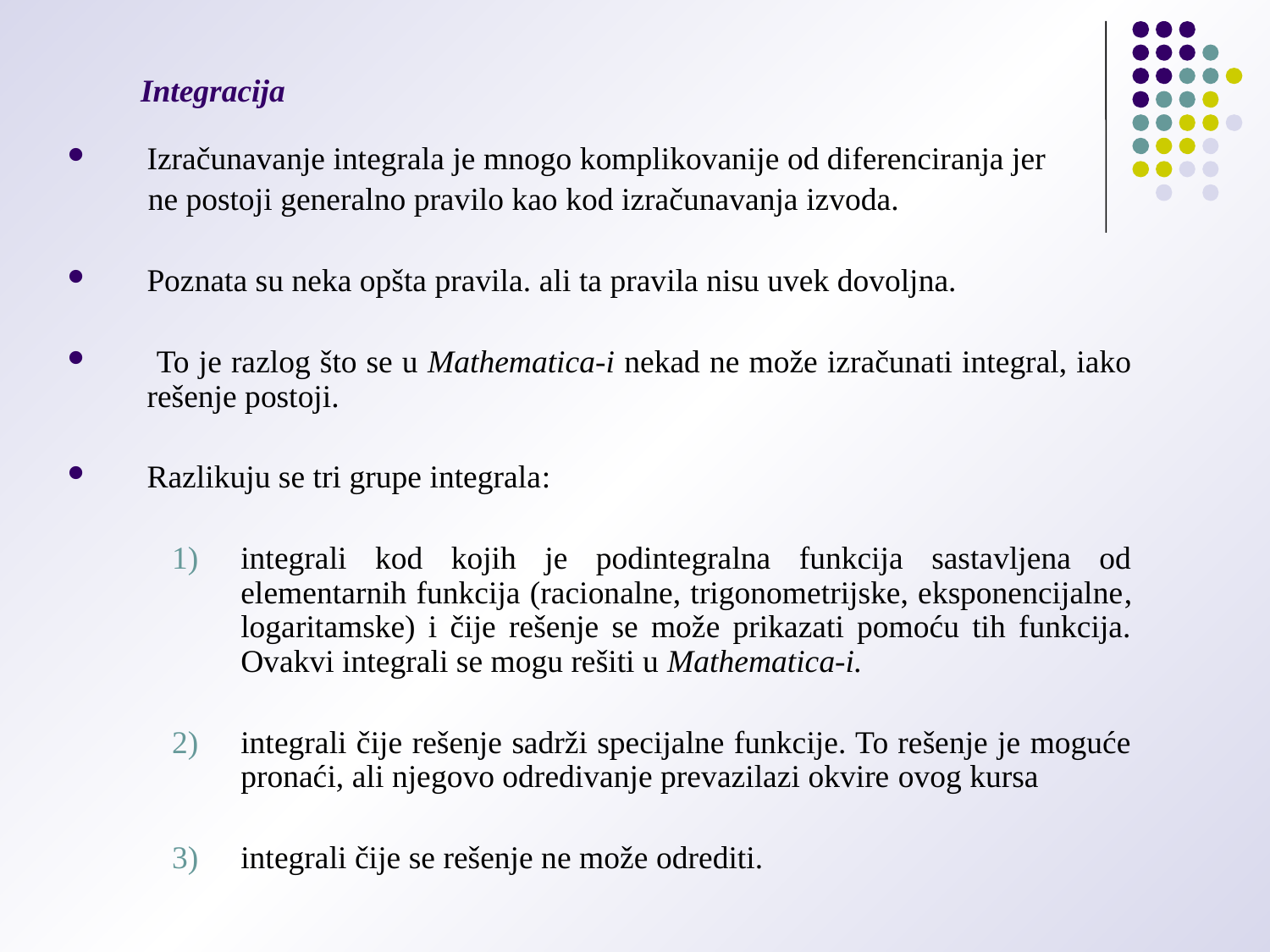

# Integracija
Izračunavanje integrala je mnogo komplikovanije od diferenciranja jer
          ne postoji generalno pravilo kao kod izračunavanja izvoda.

Poznata su neka opšta pravila. ali ta pravila nisu uvek dovoljna.

 To je razlog što se u Mathematica-i nekad ne može izračunati integral, iako rešenje postoji.

Razlikuju se tri grupe integrala:

integrali kod kojih je podintegralna funkcija sastavljena od elementarnih funkcija (racionalne, trigonometrijske, eksponencijalne, logaritamske) i čije rešenje se može prikazati pomoću tih funkcija. Ovakvi integrali se mogu rešiti u Mathematica-i.

integrali čije rešenje sadrži specijalne funkcije. To rešenje je moguće pronaći, ali njegovo odredivanje prevazilazi okvire ovog kursa

integrali čije se rešenje ne može odrediti.